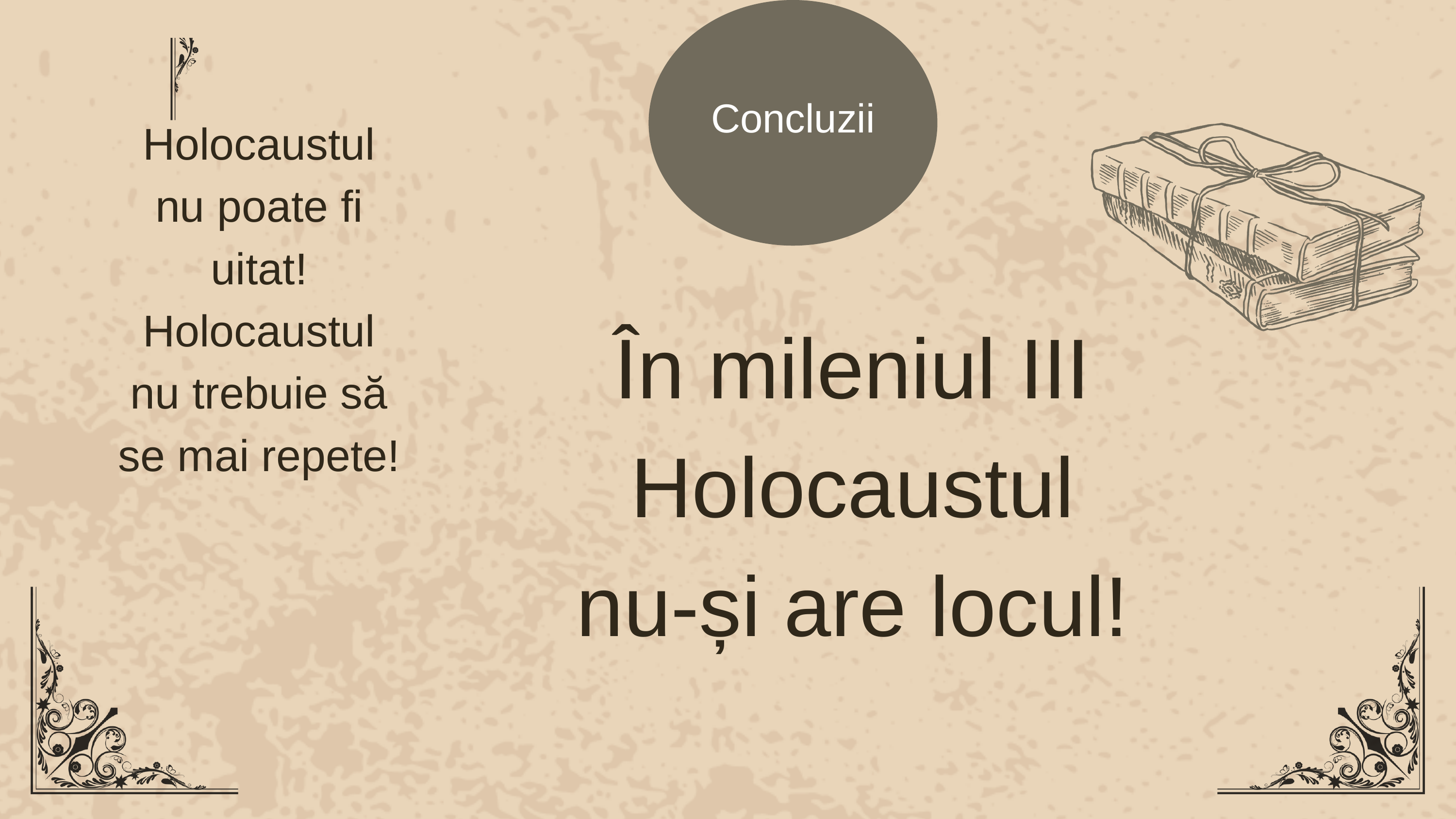

Concluzii

Holocaustul nu poate fi uitat!
Holocaustul nu trebuie să se mai repete!

În mileniul III Holocaustul nu-și are locul!